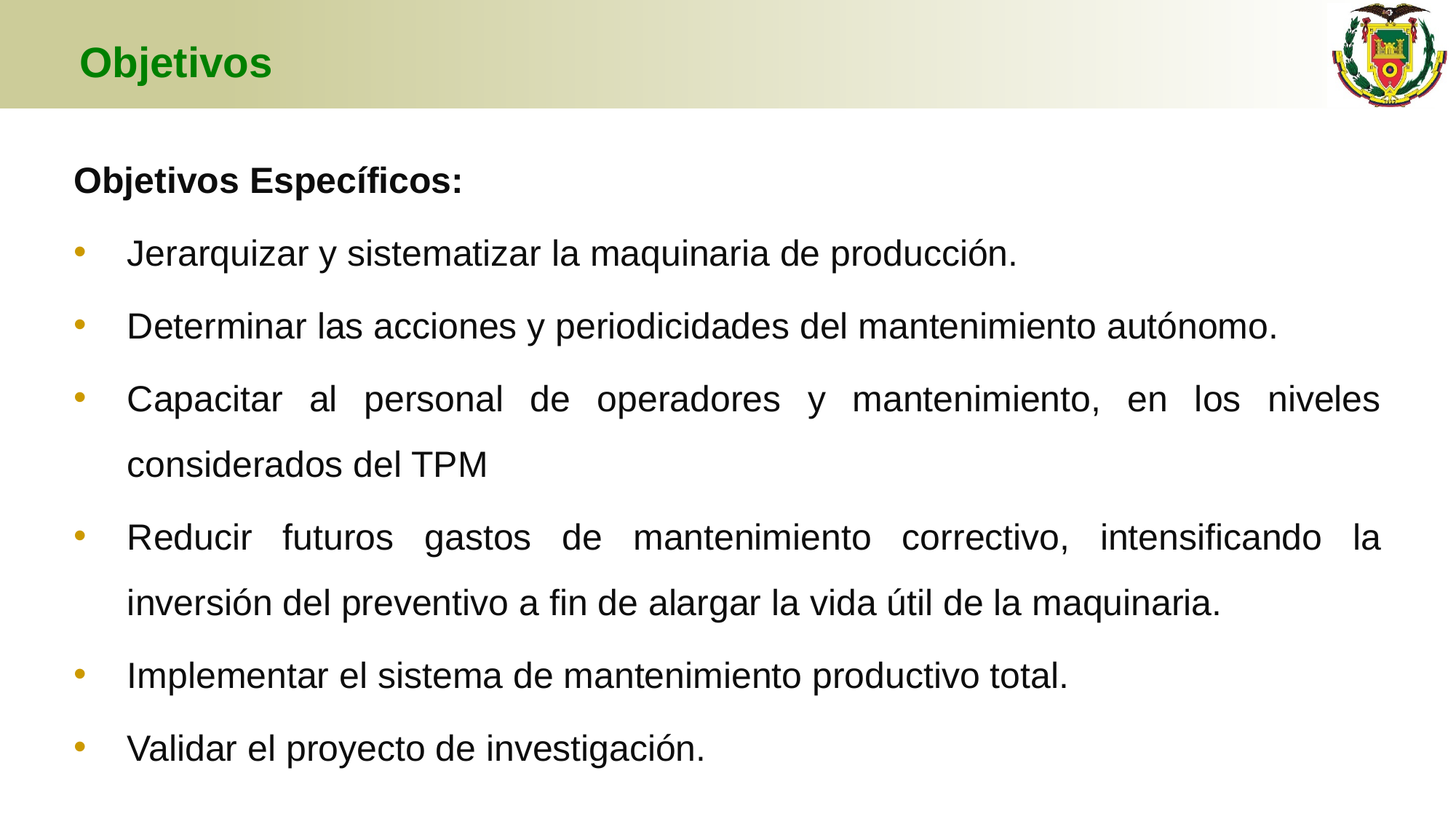

# Objetivos
Objetivos Específicos:
Jerarquizar y sistematizar la maquinaria de producción.
Determinar las acciones y periodicidades del mantenimiento autónomo.
Capacitar al personal de operadores y mantenimiento, en los niveles considerados del TPM
Reducir futuros gastos de mantenimiento correctivo, intensificando la inversión del preventivo a fin de alargar la vida útil de la maquinaria.
Implementar el sistema de mantenimiento productivo total.
Validar el proyecto de investigación.